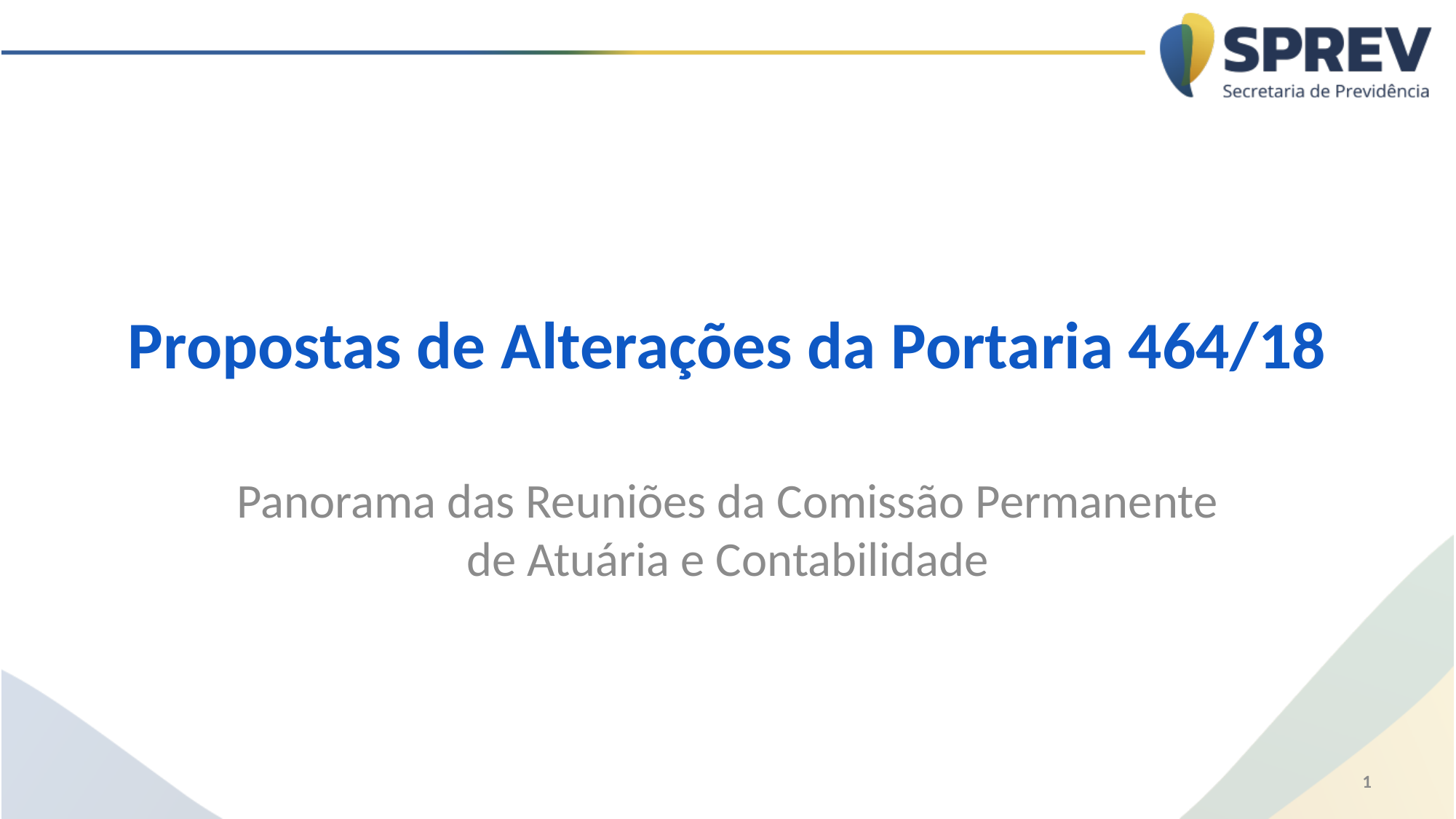

# Propostas de Alterações da Portaria 464/18
Panorama das Reuniões da Comissão Permanente de Atuária e Contabilidade
1